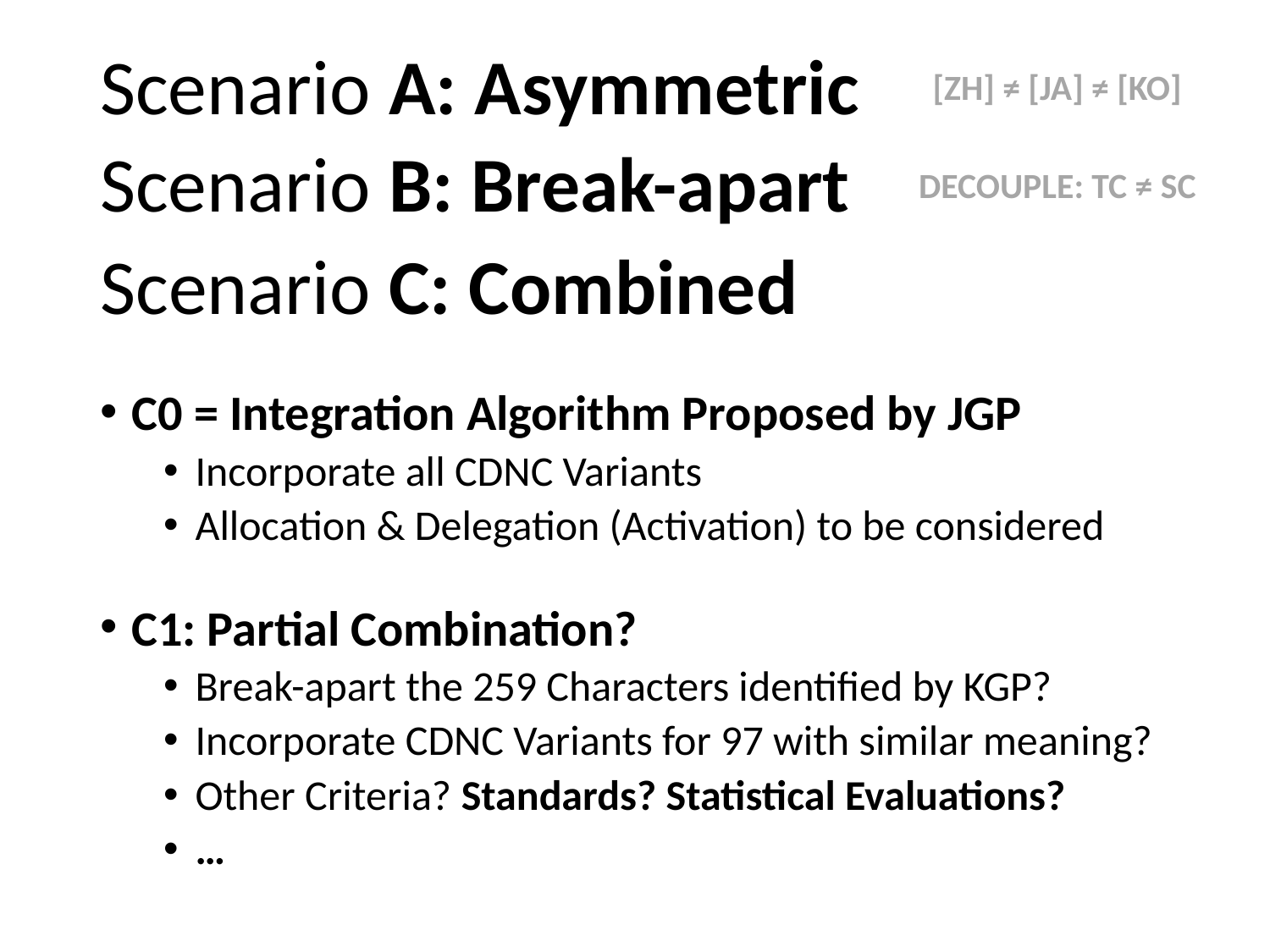

Scenario A: Asymmetric
[ZH] ≠ [JA] ≠ [KO]
Scenario B: Break-apart
DECOUPLE: TC ≠ SC
# Scenario C: Combined
C0 = Integration Algorithm Proposed by JGP
Incorporate all CDNC Variants
Allocation & Delegation (Activation) to be considered
C1: Partial Combination?
Break-apart the 259 Characters identified by KGP?
Incorporate CDNC Variants for 97 with similar meaning?
Other Criteria? Standards? Statistical Evaluations?
…